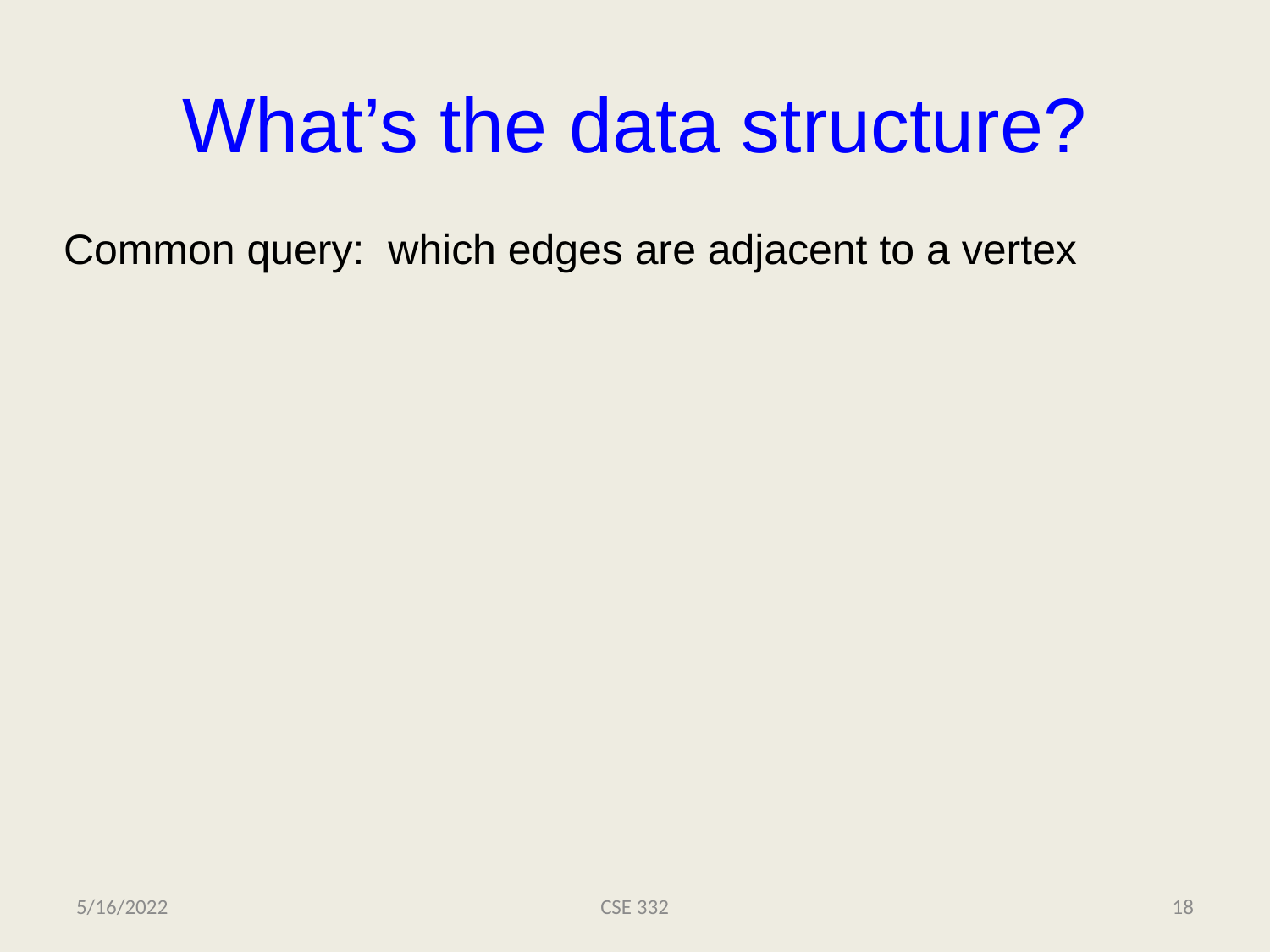

# What’s the data structure?
Common query:  which edges are adjacent to a vertex
5/16/2022
CSE 332
18